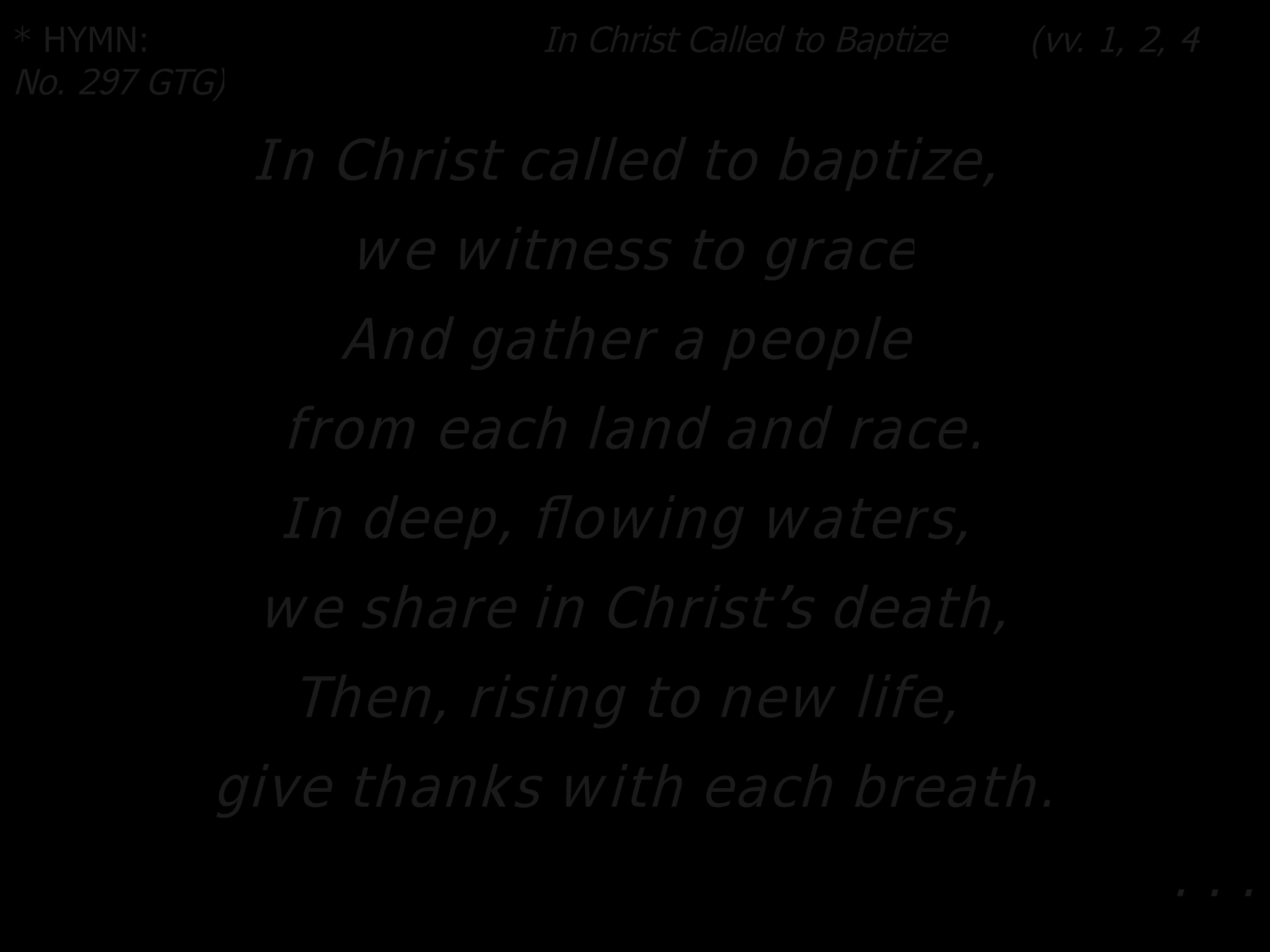

* HYMN:  			  In Christ Called to Baptize 	(vv. 1, 2, 4   No. 297 GTG)
In Christ called to baptize,
we witness to grace
And gather a people
from each land and race.
In deep, flowing waters,
we share in Christ’s death,
Then, rising to new life,
give thanks with each breath.
. . .